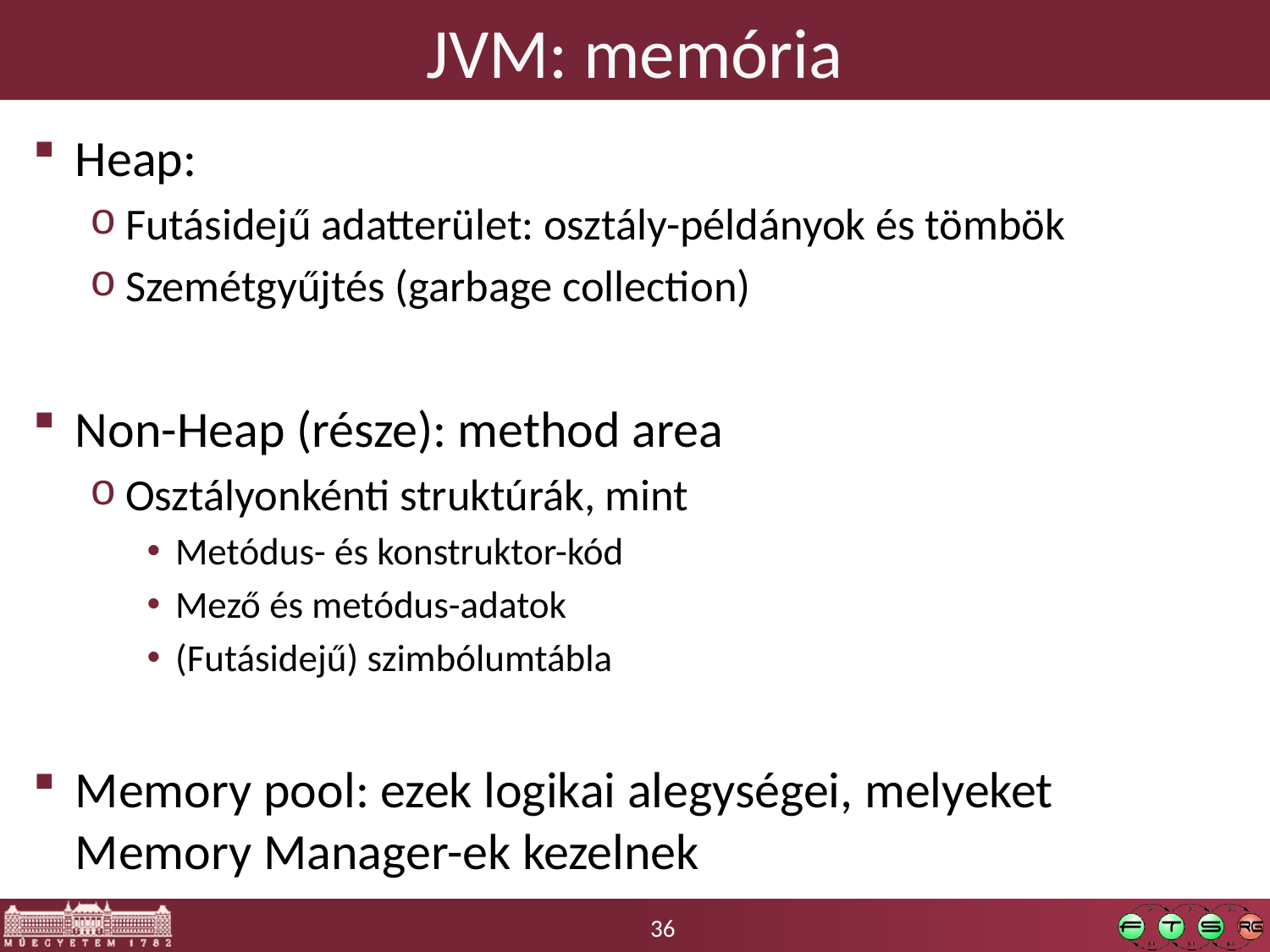

# JVM: memória
Heap:
Futásidejű adatterület: osztály-példányok és tömbök
Szemétgyűjtés (garbage collection)

Non-Heap (része): method area
Osztályonkénti struktúrák, mint
Metódus- és konstruktor-kód
Mező és metódus-adatok
(Futásidejű) szimbólumtábla

Memory pool: ezek logikai alegységei, melyeket Memory Manager-ek kezelnek